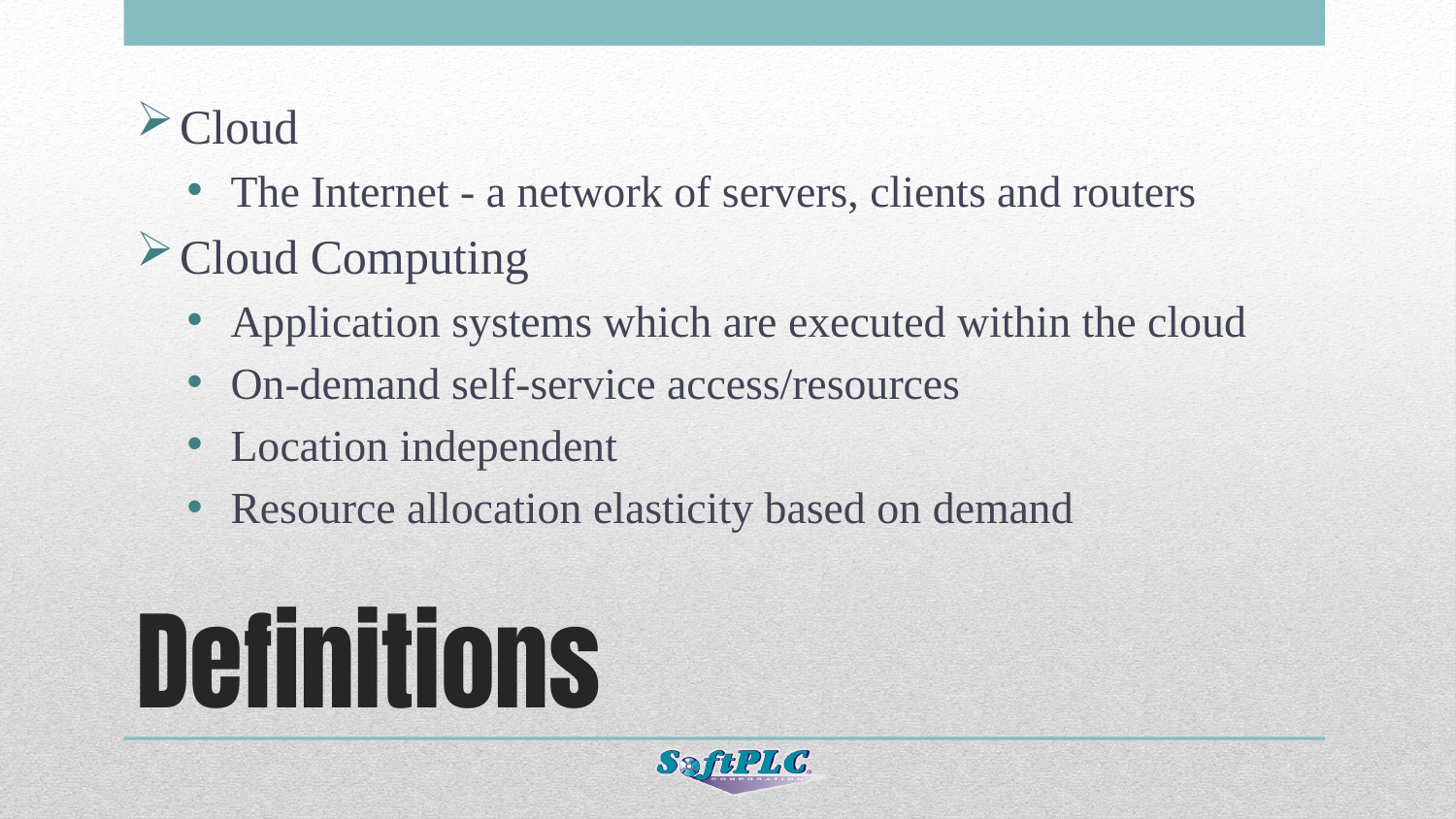

Cloud
The Internet - a network of servers, clients and routers
Cloud Computing
Application systems which are executed within the cloud
On-demand self-service access/resources
Location independent
Resource allocation elasticity based on demand
# Definitions